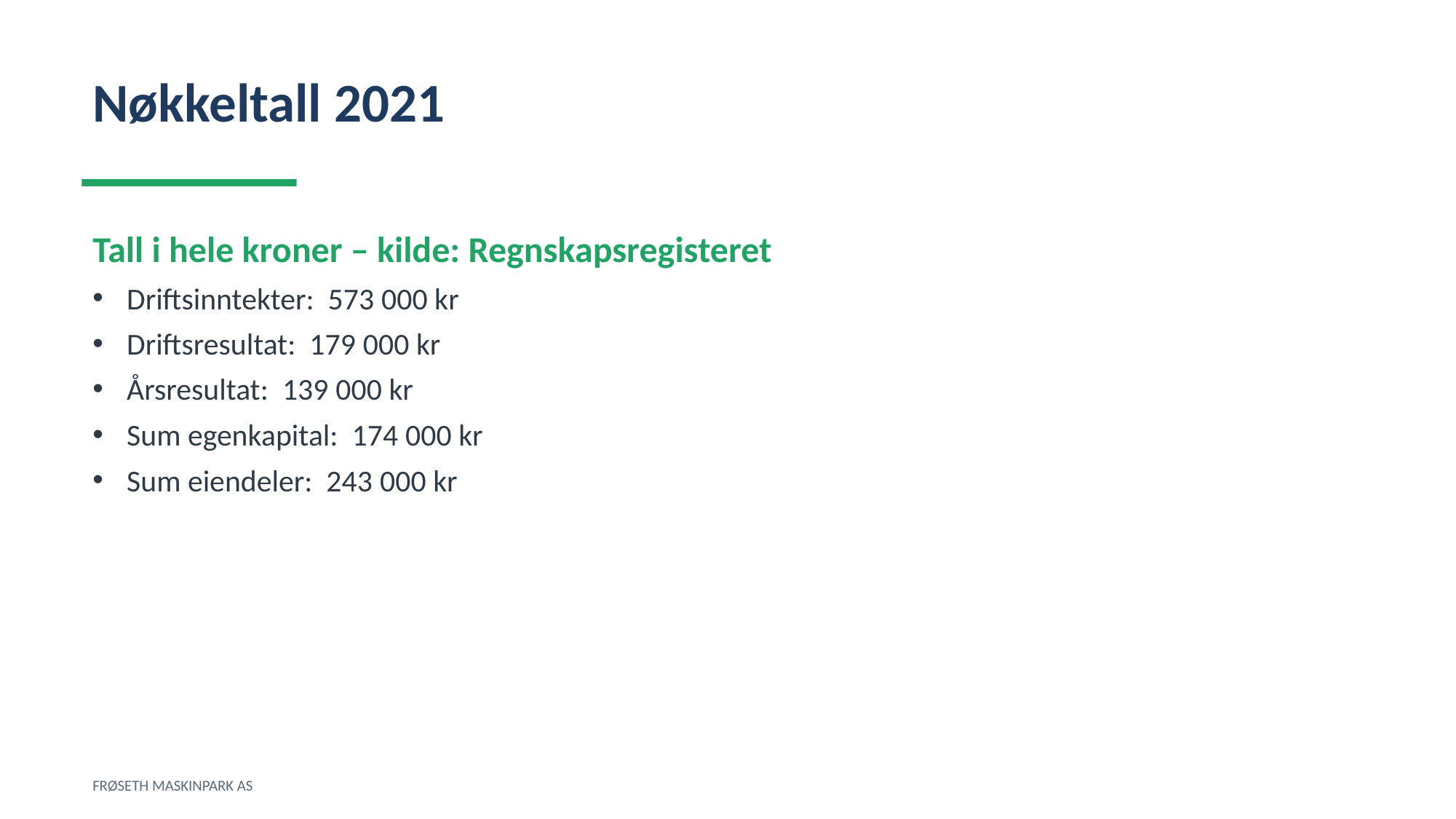

Nøkkeltall 2021

Tall i hele kroner – kilde: Regnskapsregisteret
Driftsinntekter:  573 000 kr
Driftsresultat:  179 000 kr
Årsresultat:  139 000 kr
Sum egenkapital:  174 000 kr
Sum eiendeler:  243 000 kr
FRØSETH MASKINPARK AS